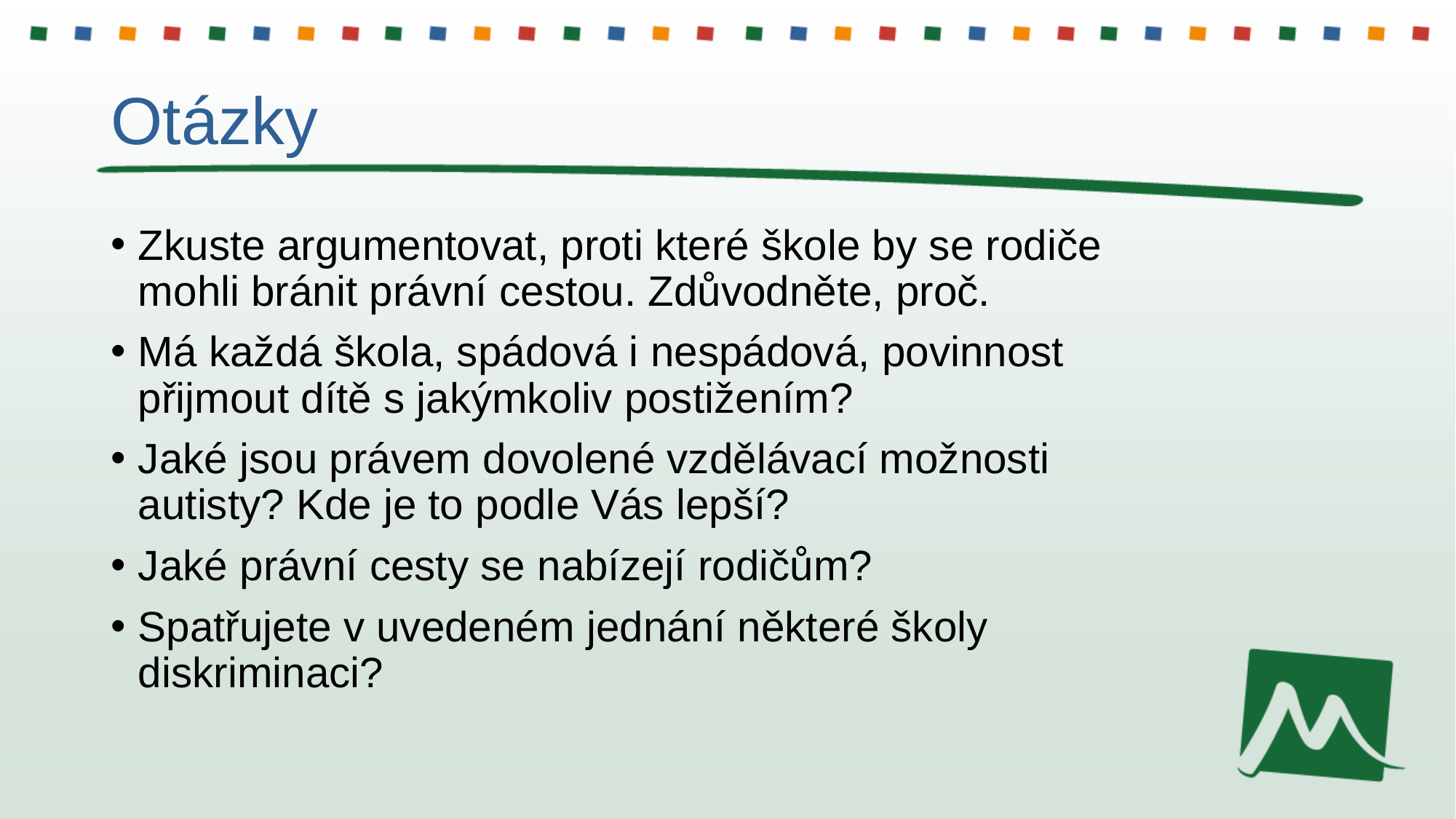

# Otázky
Zkuste argumentovat, proti které škole by se rodiče mohli bránit právní cestou. Zdůvodněte, proč.
Má každá škola, spádová i nespádová, povinnost přijmout dítě s jakýmkoliv postižením?
Jaké jsou právem dovolené vzdělávací možnosti autisty? Kde je to podle Vás lepší?
Jaké právní cesty se nabízejí rodičům?
Spatřujete v uvedeném jednání některé školy diskriminaci?